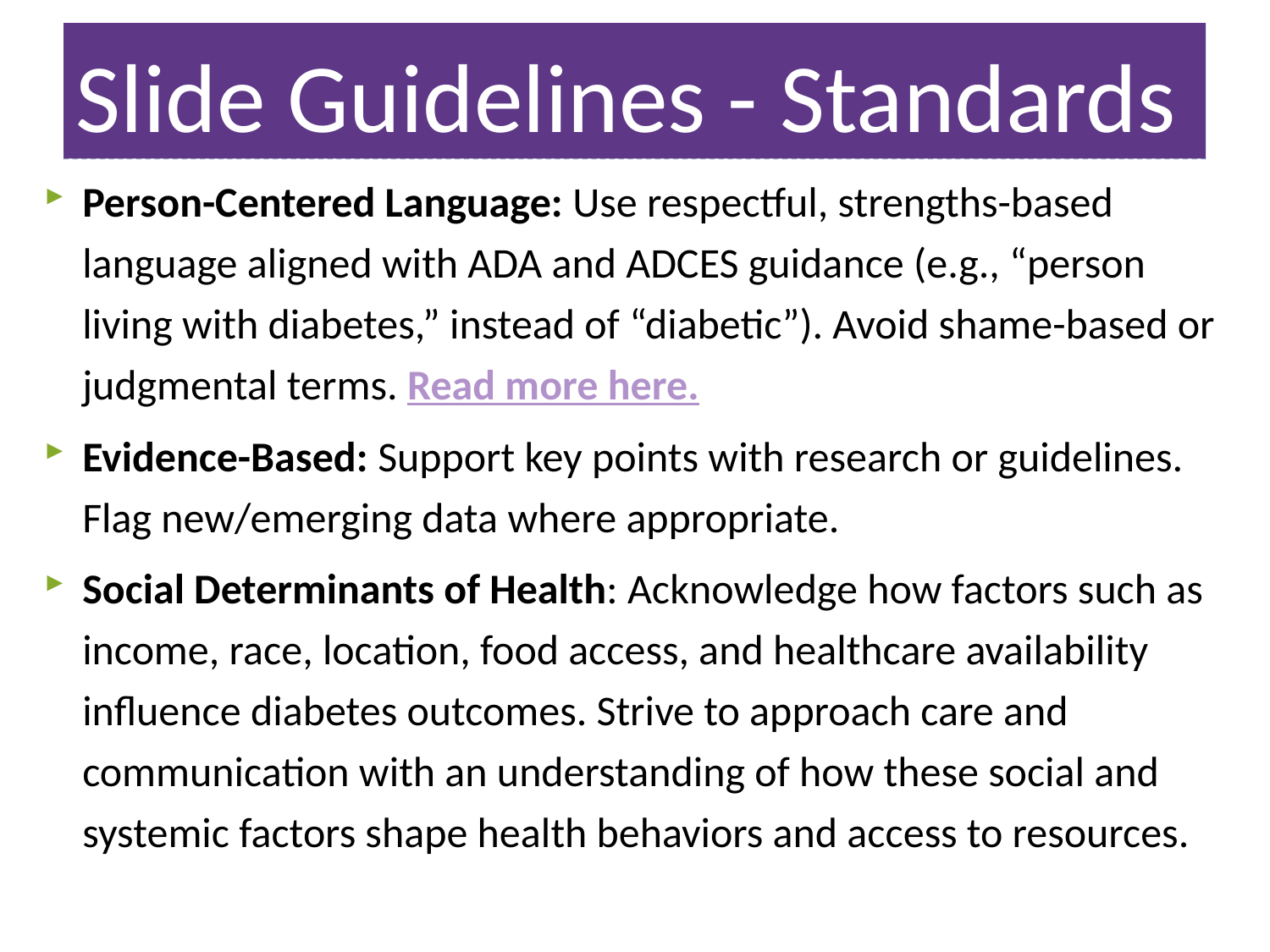

# Slide Guidelines - Standards
Person-Centered Language: Use respectful, strengths-based language aligned with ADA and ADCES guidance (e.g., “person living with diabetes,” instead of “diabetic”). Avoid shame-based or judgmental terms. Read more here.
Evidence-Based: Support key points with research or guidelines. Flag new/emerging data where appropriate.
Social Determinants of Health: Acknowledge how factors such as income, race, location, food access, and healthcare availability influence diabetes outcomes. Strive to approach care and communication with an understanding of how these social and systemic factors shape health behaviors and access to resources.